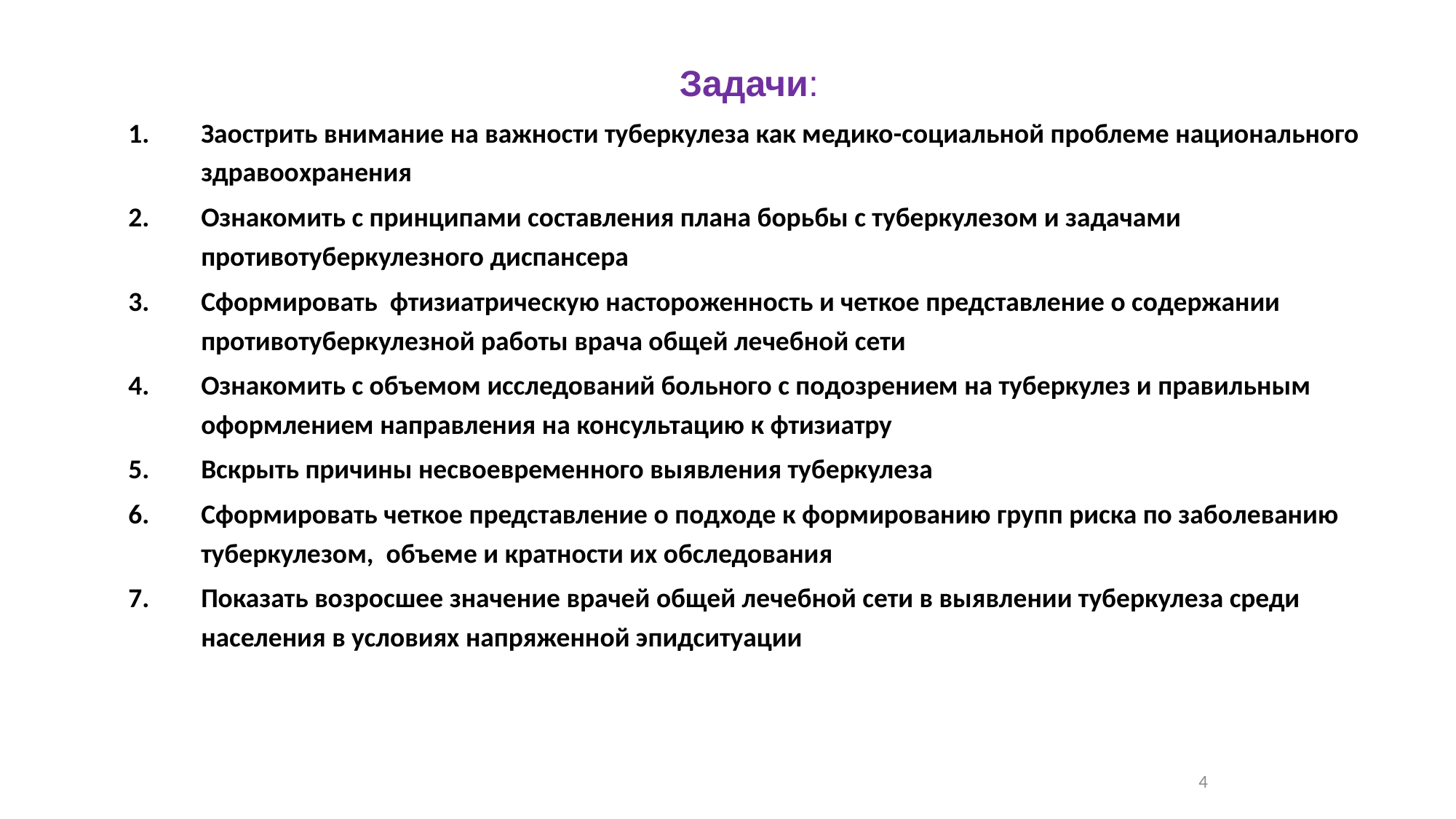

Задачи:
Заострить внимание на важности туберкулеза как медико-социальной проблеме национального здравоохранения
Ознакомить с принципами составления плана борьбы с туберкулезом и задачами противотуберкулезного диспансера
Сформировать  фтизиатрическую настороженность и четкое представление о содержании противотуберкулезной работы врача общей лечебной сети
Ознакомить с объемом исследований больного с подозрением на туберкулез и правильным оформлением направления на консультацию к фтизиатру
Вскрыть причины несвоевременного выявления туберкулеза
Сформировать четкое представление о подходе к формированию групп риска по заболеванию туберкулезом,  объеме и кратности их обследования
Показать возросшее значение врачей общей лечебной сети в выявлении туберкулеза среди населения в условиях напряженной эпидситуации
4